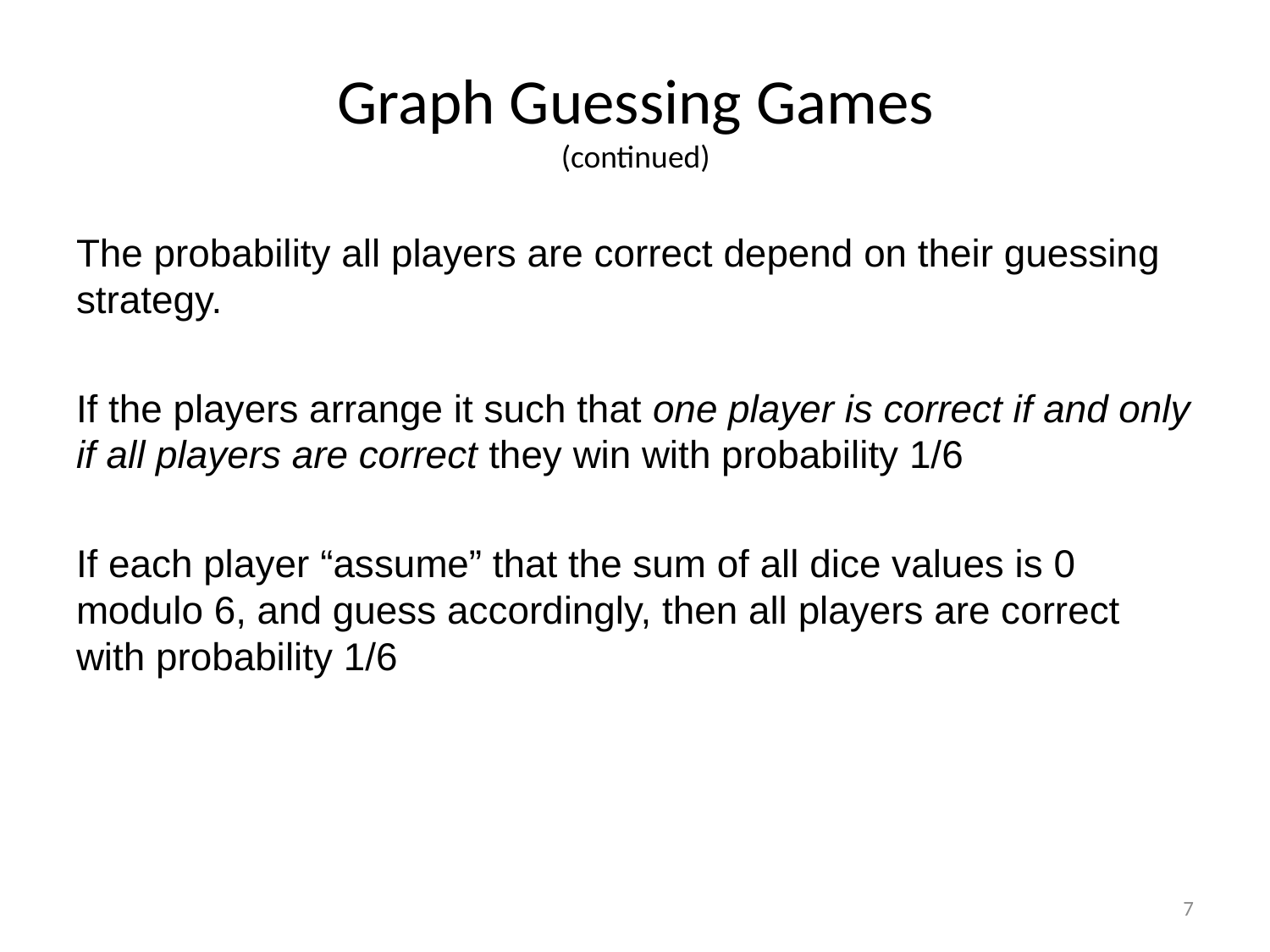

# Graph Guessing Games (continued)
The probability all players are correct depend on their guessing strategy.

If the players arrange it such that one player is correct if and only if all players are correct they win with probability 1/6

If each player “assume” that the sum of all dice values is 0 modulo 6, and guess accordingly, then all players are correct with probability 1/6

7